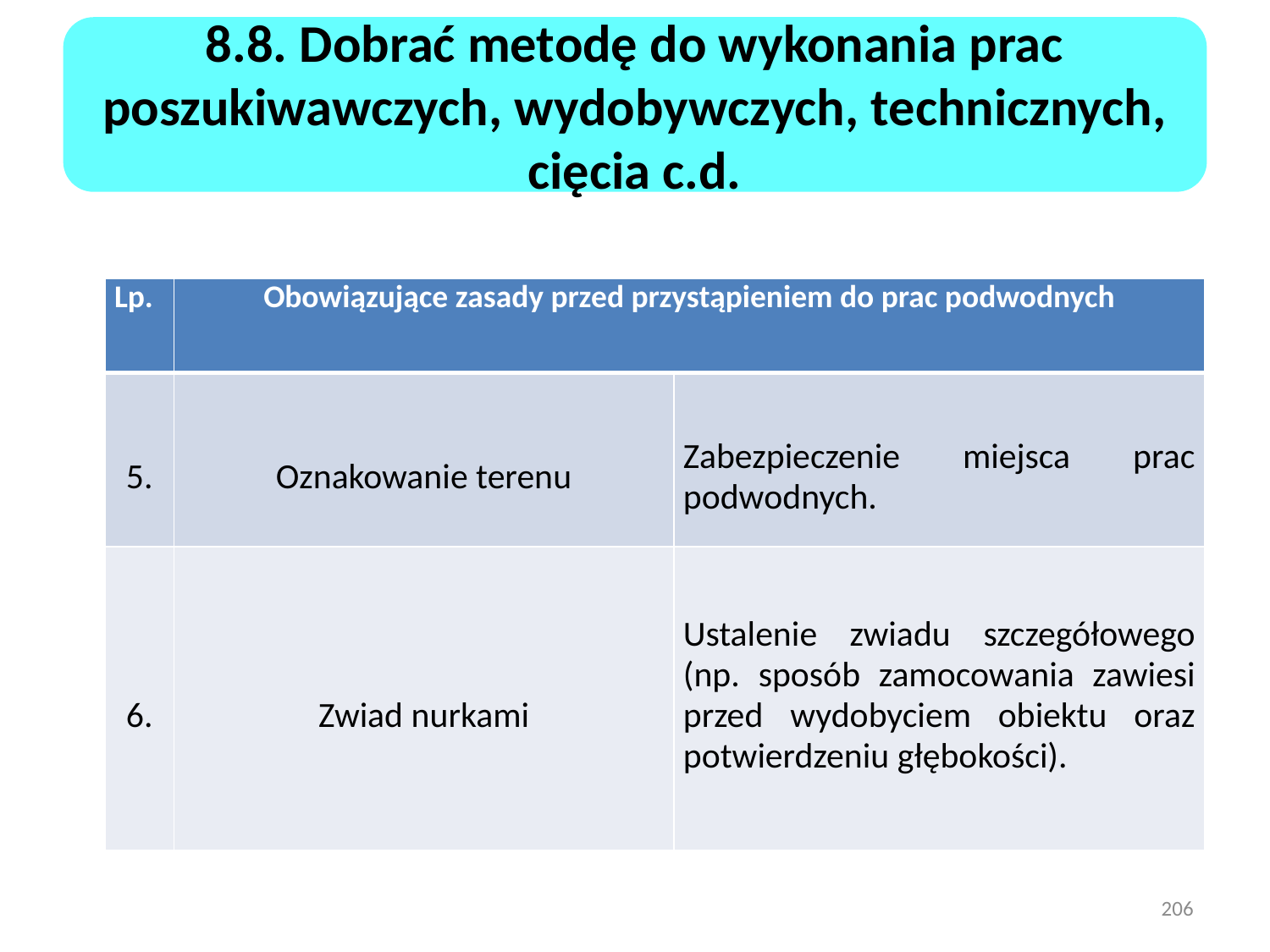

8.8. Dobrać metodę do wykonania prac poszukiwawczych, wydobywczych, technicznych, cięcia c.d.

| Lp. | Obowiązujące zasady przed przystąpieniem do prac podwodnych |  |
| --- | --- | --- |
| 5. | Oznakowanie terenu | Zabezpieczenie miejsca prac podwodnych. |
| 6. | Zwiad nurkami | Ustalenie zwiadu szczegółowego (np. sposób zamocowania zawiesi przed wydobyciem obiektu oraz potwierdzeniu głębokości). |
206